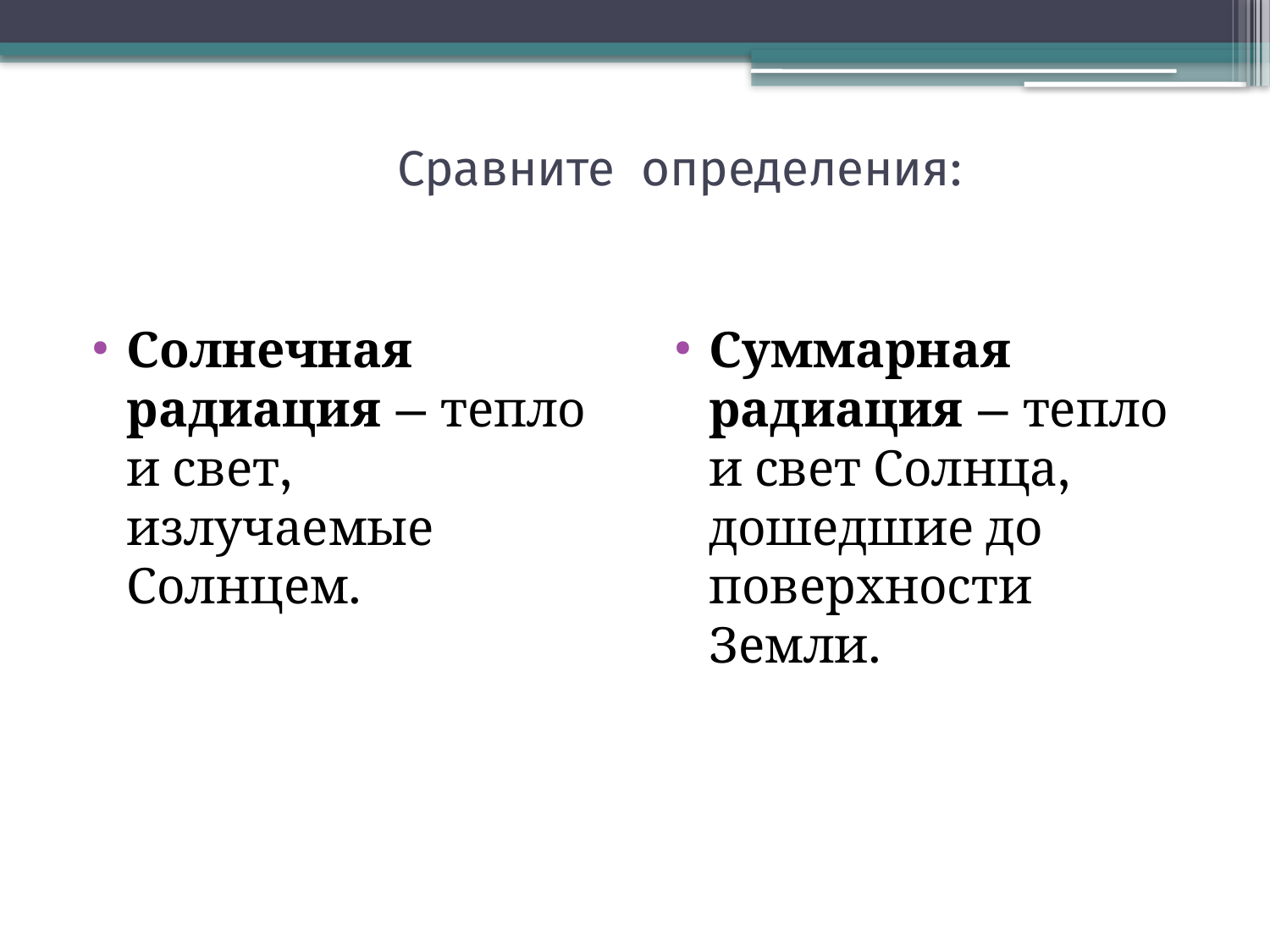

# Сравните  определения:
Солнечная радиация – тепло и свет, излучаемые Солнцем.
Суммарная радиация – тепло и свет Солнца, дошедшие до поверхности Земли.